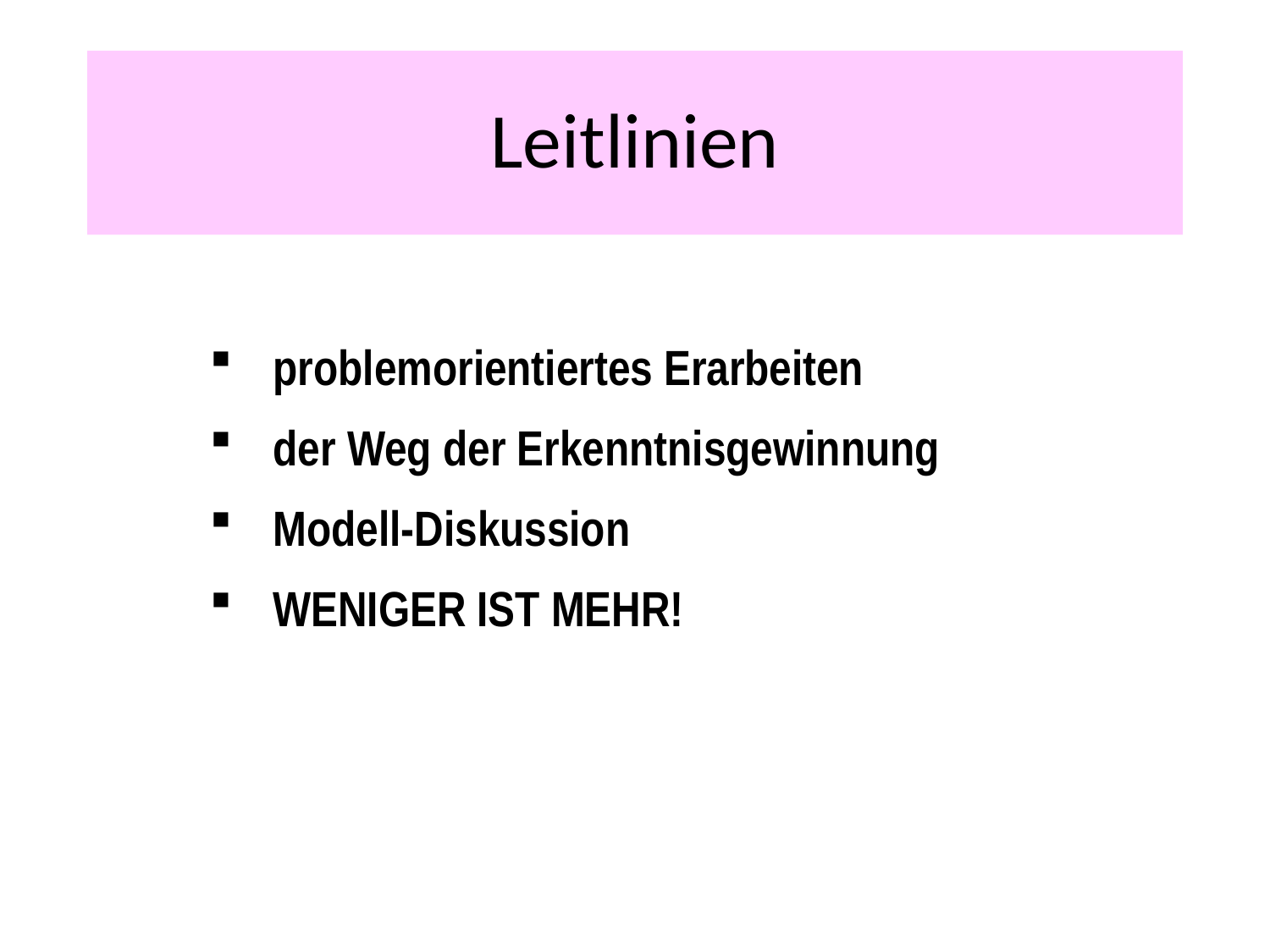

# Leitlinien
problemorientiertes Erarbeiten
der Weg der Erkenntnisgewinnung
Modell-Diskussion
WENIGER IST MEHR!